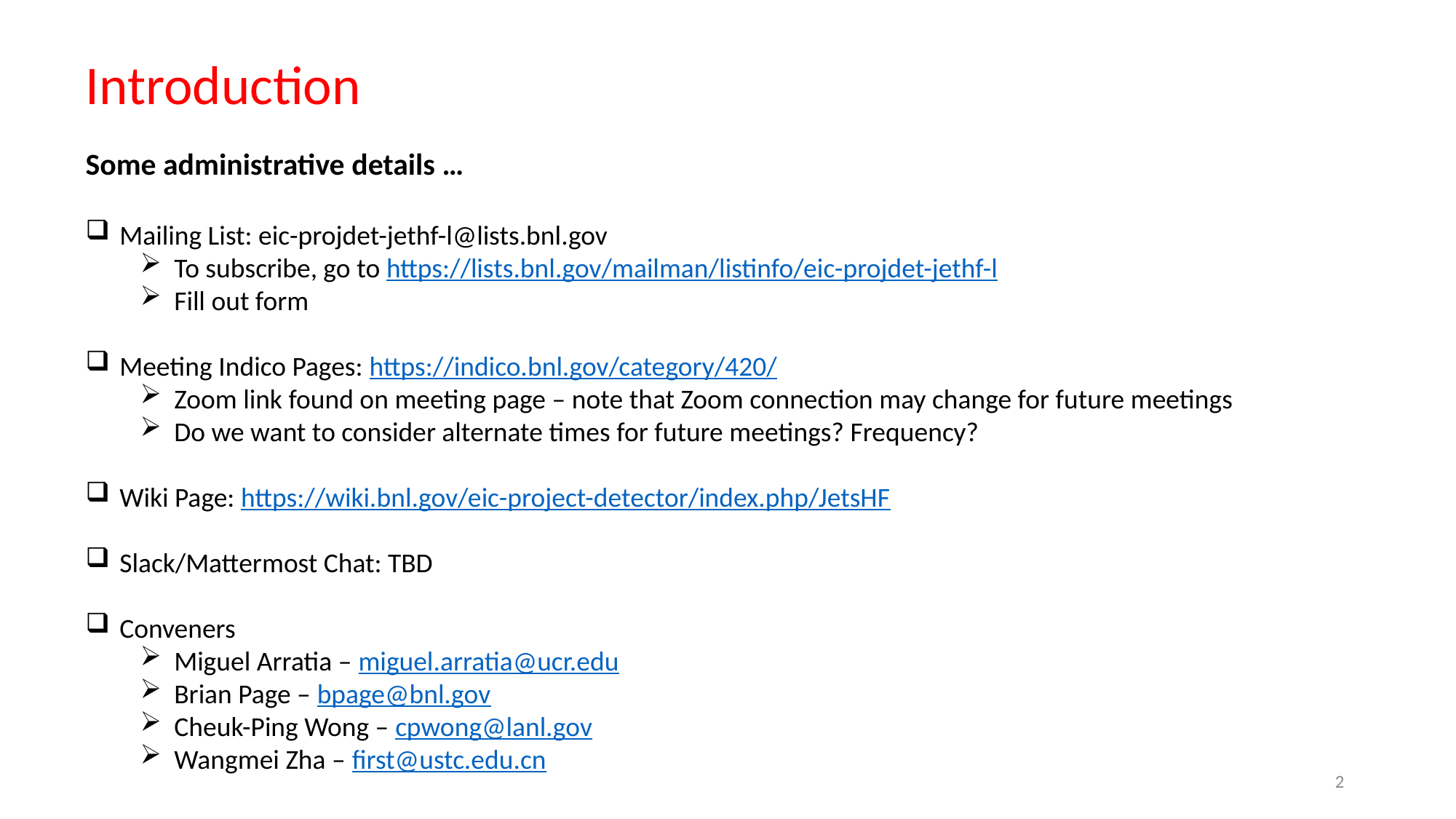

Introduction
Some administrative details …

Mailing List: eic-projdet-jethf-l@lists.bnl.gov
To subscribe, go to https://lists.bnl.gov/mailman/listinfo/eic-projdet-jethf-l
Fill out form

Meeting Indico Pages: https://indico.bnl.gov/category/420/
Zoom link found on meeting page – note that Zoom connection may change for future meetings
Do we want to consider alternate times for future meetings? Frequency?

Wiki Page: https://wiki.bnl.gov/eic-project-detector/index.php/JetsHF

Slack/Mattermost Chat: TBD

Conveners
Miguel Arratia – miguel.arratia@ucr.edu
Brian Page – bpage@bnl.gov
Cheuk-Ping Wong – cpwong@lanl.gov
Wangmei Zha – first@ustc.edu.cn
2